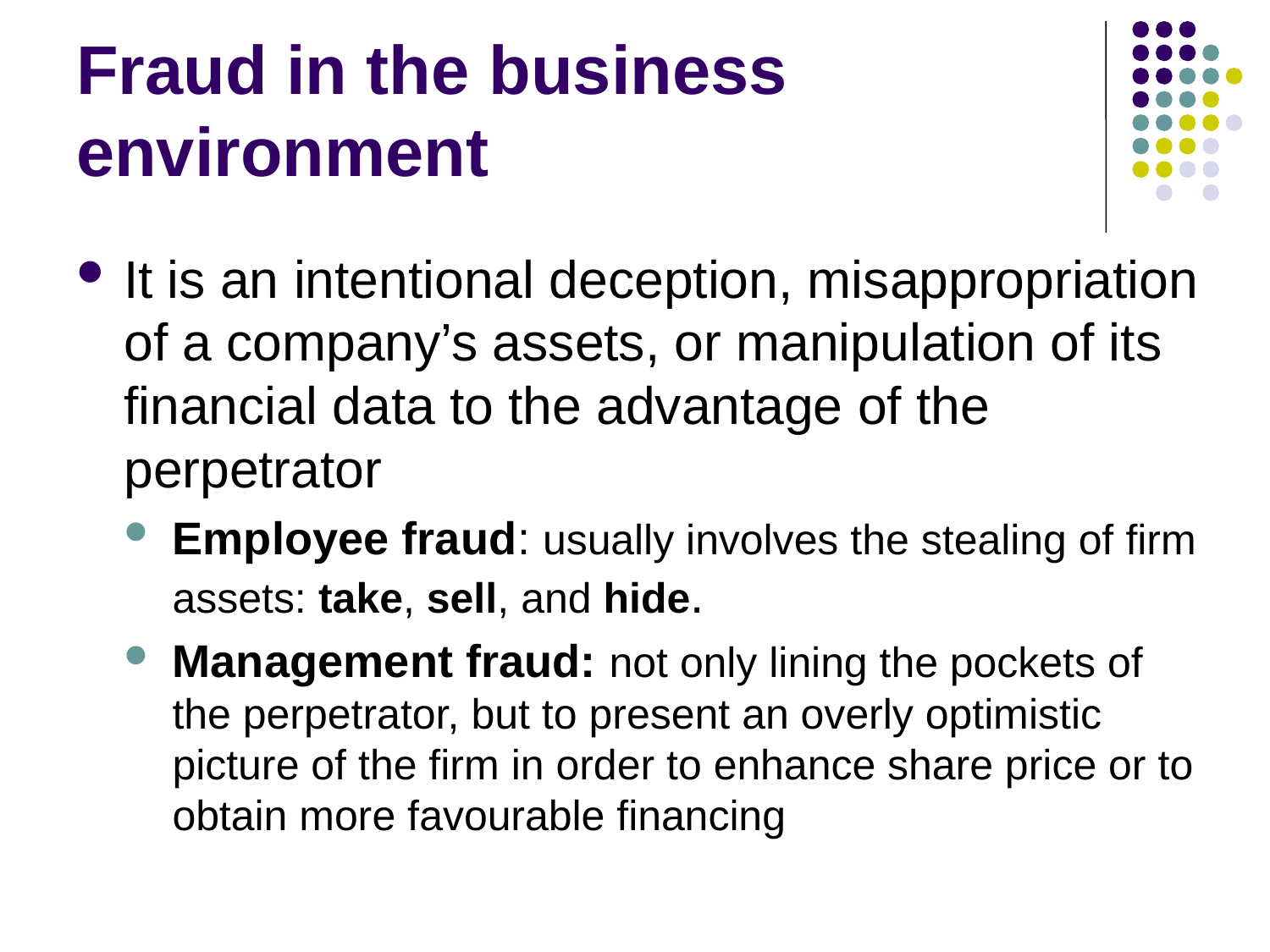

# Fraud in the business environment
It is an intentional deception, misappropriation of a company’s assets, or manipulation of its financial data to the advantage of the perpetrator
Employee fraud: usually involves the stealing of firm assets: take, sell, and hide.
Management fraud: not only lining the pockets of the perpetrator, but to present an overly optimistic picture of the firm in order to enhance share price or to obtain more favourable financing